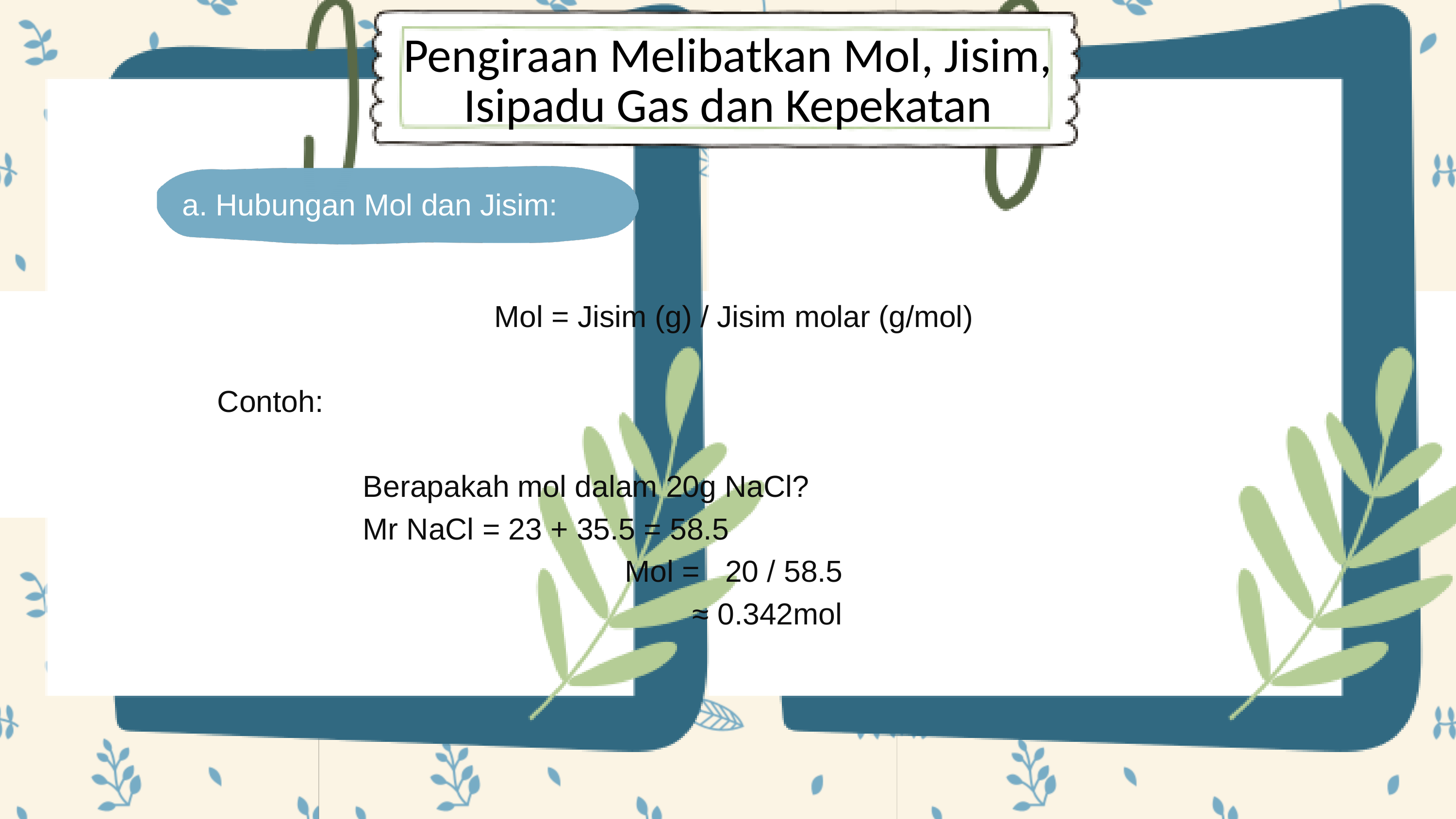

Pengiraan Melibatkan Mol, Jisim, Isipadu Gas dan Kepekatan

a. Hubungan Mol dan Jisim:

Mol = Jisim (g) / Jisim molar (g/mol)

Contoh:

		Berapakah mol dalam 20g NaCl?
		Mr NaCl = 23 + 35.5 = 58.5
Mol =   20 / 58.5
        ≈ 0.342mol